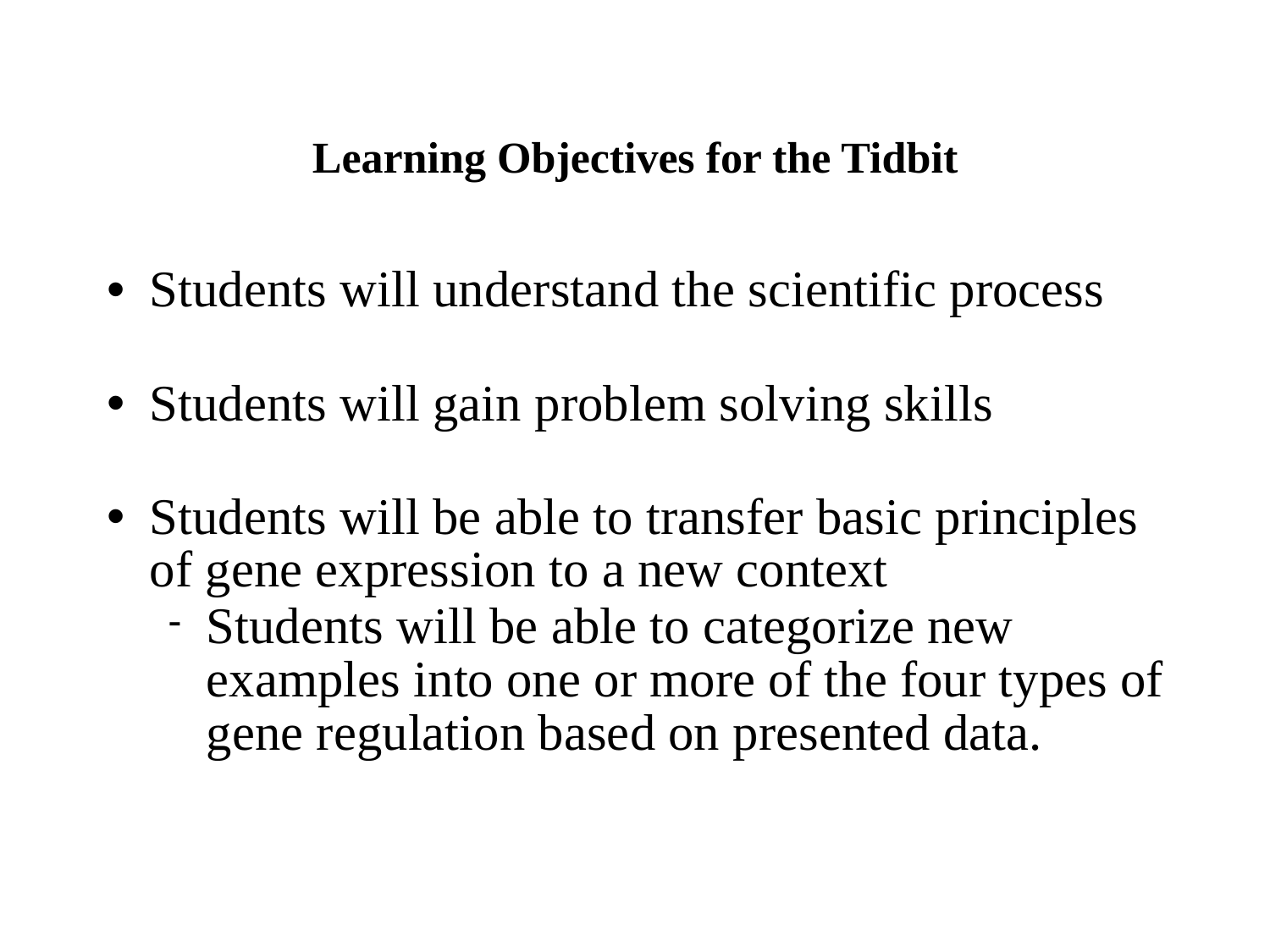

# Learning Objectives for the Tidbit
Students will understand the scientific process

Students will gain problem solving skills

Students will be able to transfer basic principles of gene expression to a new context
Students will be able to categorize new examples into one or more of the four types of gene regulation based on presented data.